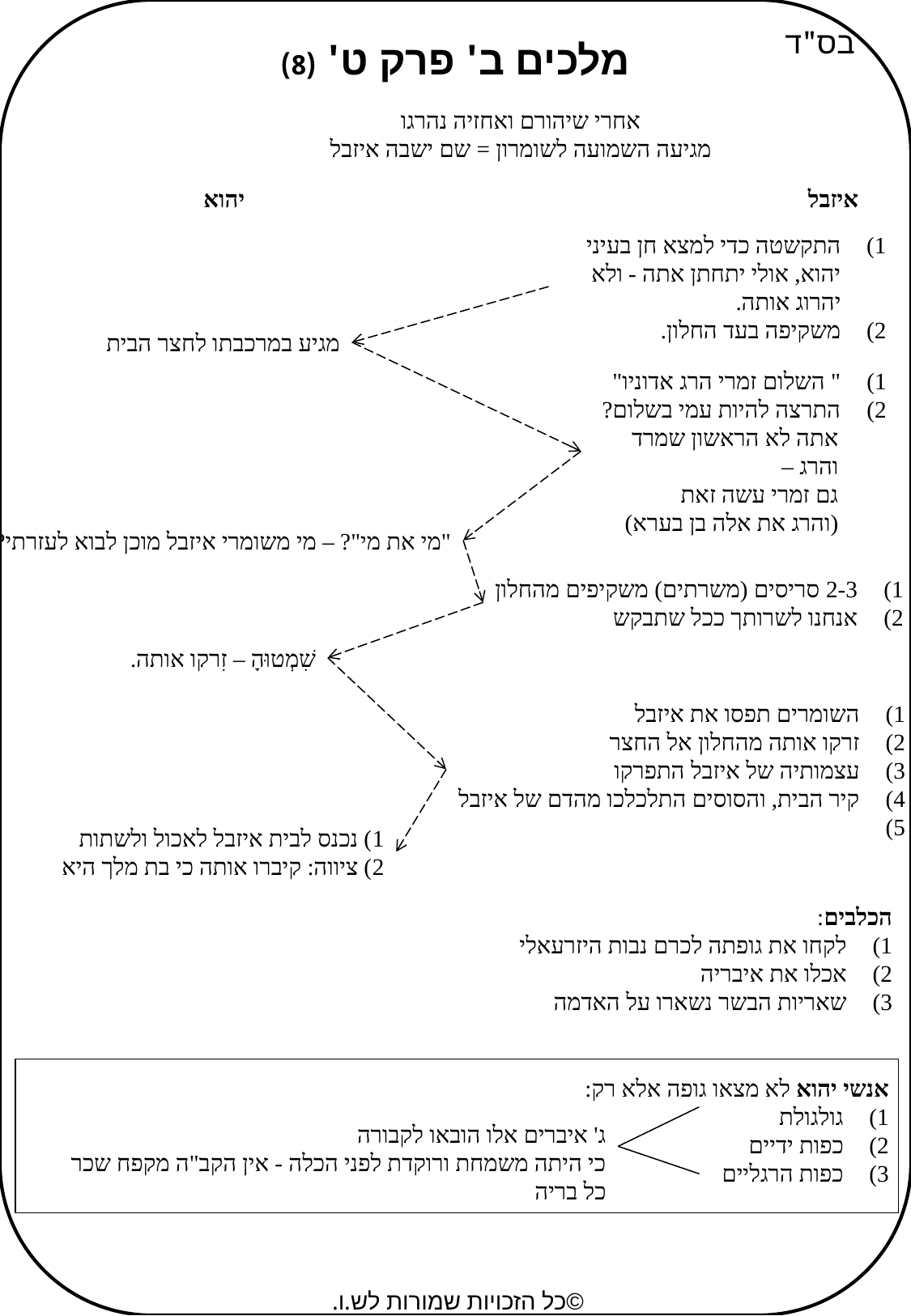

בס"ד
מלכים ב' פרק ט' (8)
אחרי שיהורם ואחזיה נהרגו
מגיעה השמועה לשומרון = שם ישבה איזבל
יהוא
איזבל
התקשטה כדי למצא חן בעיני יהוא, אולי יתחתן אתה - ולא יהרוג אותה.
משקיפה בעד החלון.
מגיע במרכבתו לחצר הבית
" השלום זמרי הרג אדוניו"
התרצה להיות עמי בשלום?
אתה לא הראשון שמרד והרג –
גם זמרי עשה זאת
(והרג את אלה בן בערא)
"מי את מי"? – מי משומרי איזבל מוכן לבוא לעזרתי?
2-3 סריסים (משרתים) משקיפים מהחלון
אנחנו לשרותך ככל שתבקש
שִׁמְטוּהָ – זִרקו אותה.
השומרים תפסו את איזבל
זרקו אותה מהחלון אל החצר
עצמותיה של איזבל התפרקו
קיר הבית, והסוסים התלכלכו מהדם של איזבל

1) נכנס לבית איזבל לאכול ולשתות
2) ציווה: קיברו אותה כי בת מלך היא
הכלבים:
לקחו את גופתה לכרם נבות היזרעאלי
אכלו את איבריה
שאריות הבשר נשארו על האדמה

אנשי יהוא לא מצאו גופה אלא רק:
גולגולת
כפות ידיים
כפות הרגליים
ג' איברים אלו הובאו לקבורה
כי היתה משמחת ורוקדת לפני הכלה - אין הקב"ה מקפח שכר כל בריה
©כל הזכויות שמורות לש.ו.